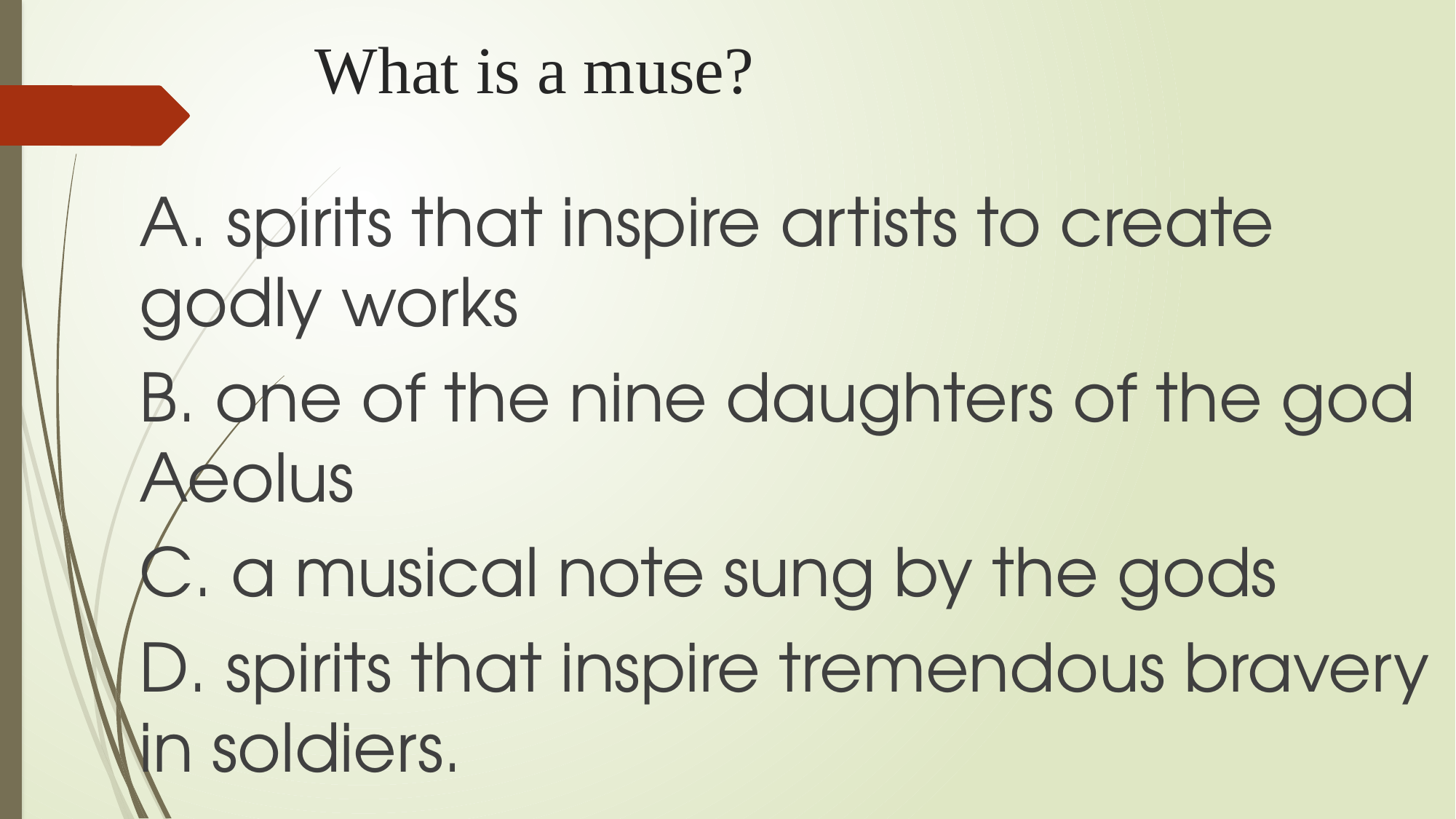

# What is a muse?
A. spirits that inspire artists to create godly works
B. one of the nine daughters of the god Aeolus
C. a musical note sung by the gods
D. spirits that inspire tremendous bravery in soldiers.